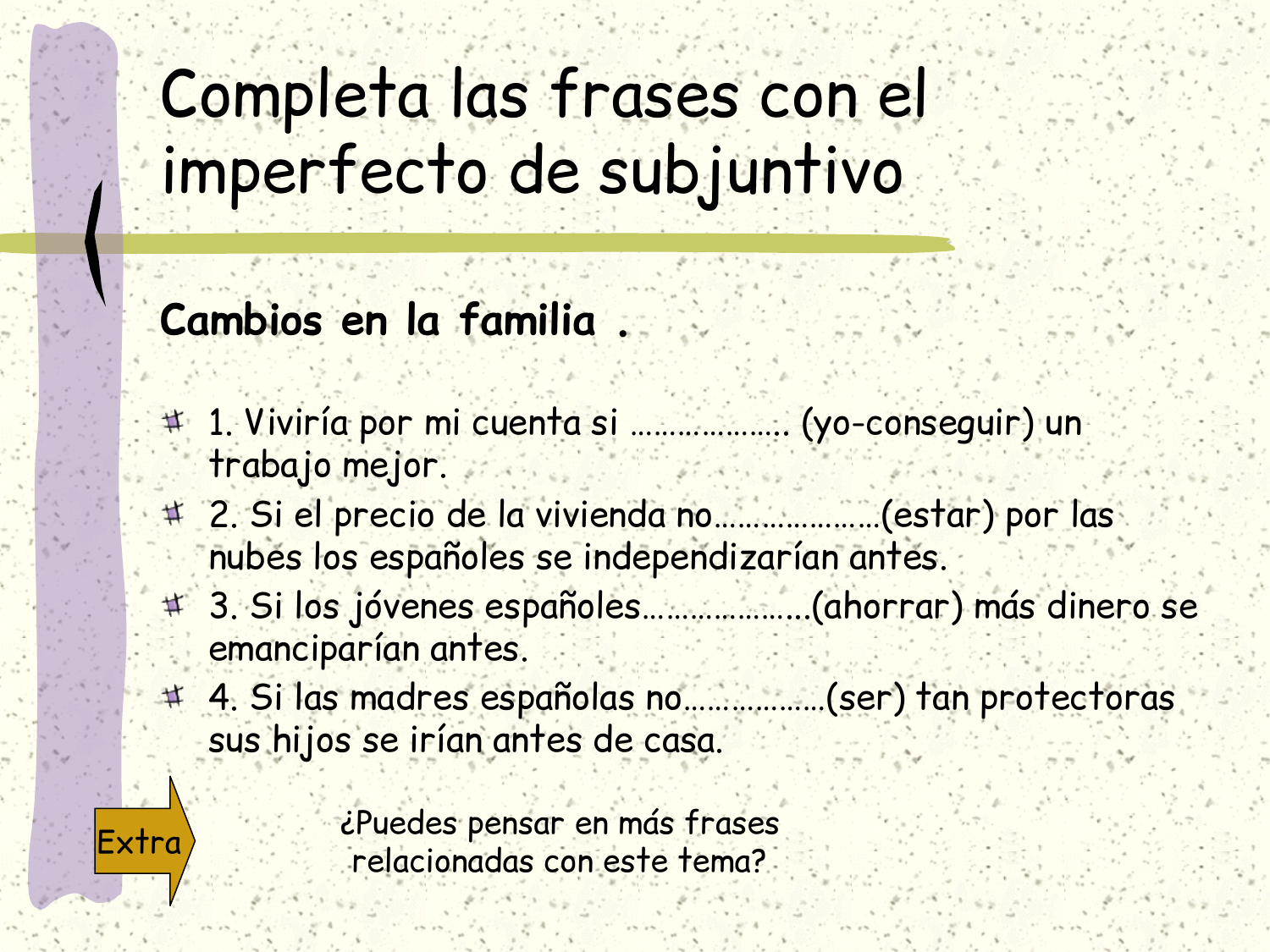

# Completa las frases con el imperfecto de subjuntivo
Cambios en la familia .

1. Viviría por mi cuenta si ……………….. (yo-conseguir) un trabajo mejor.
2. Si el precio de la vivienda no…………………(estar) por las nubes los españoles se independizarían antes.
3. Si los jóvenes españoles………………...(ahorrar) más dinero se emanciparían antes.
4. Si las madres españolas no………………(ser) tan protectoras sus hijos se irían antes de casa.
Extra
¿Puedes pensar en más frases relacionadas con este tema?